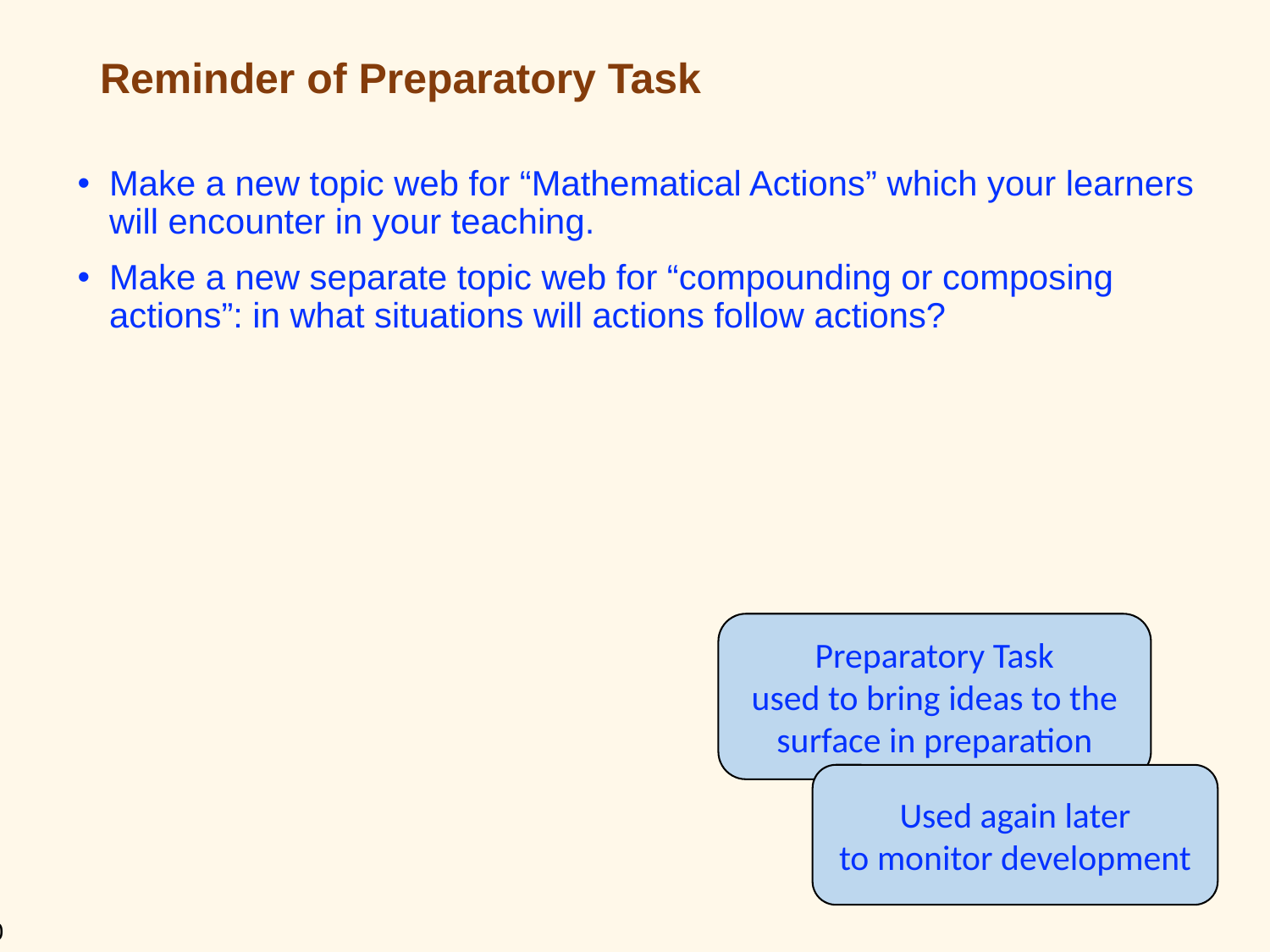

# Reminder of Preparatory Task
Make a new topic web for “Mathematical Actions” which your learners will encounter in your teaching.
Make a new separate topic web for “compounding or composing actions”: in what situations will actions follow actions?

Preparatory Task
used to bring ideas to the surface in preparation
Used again later
to monitor development